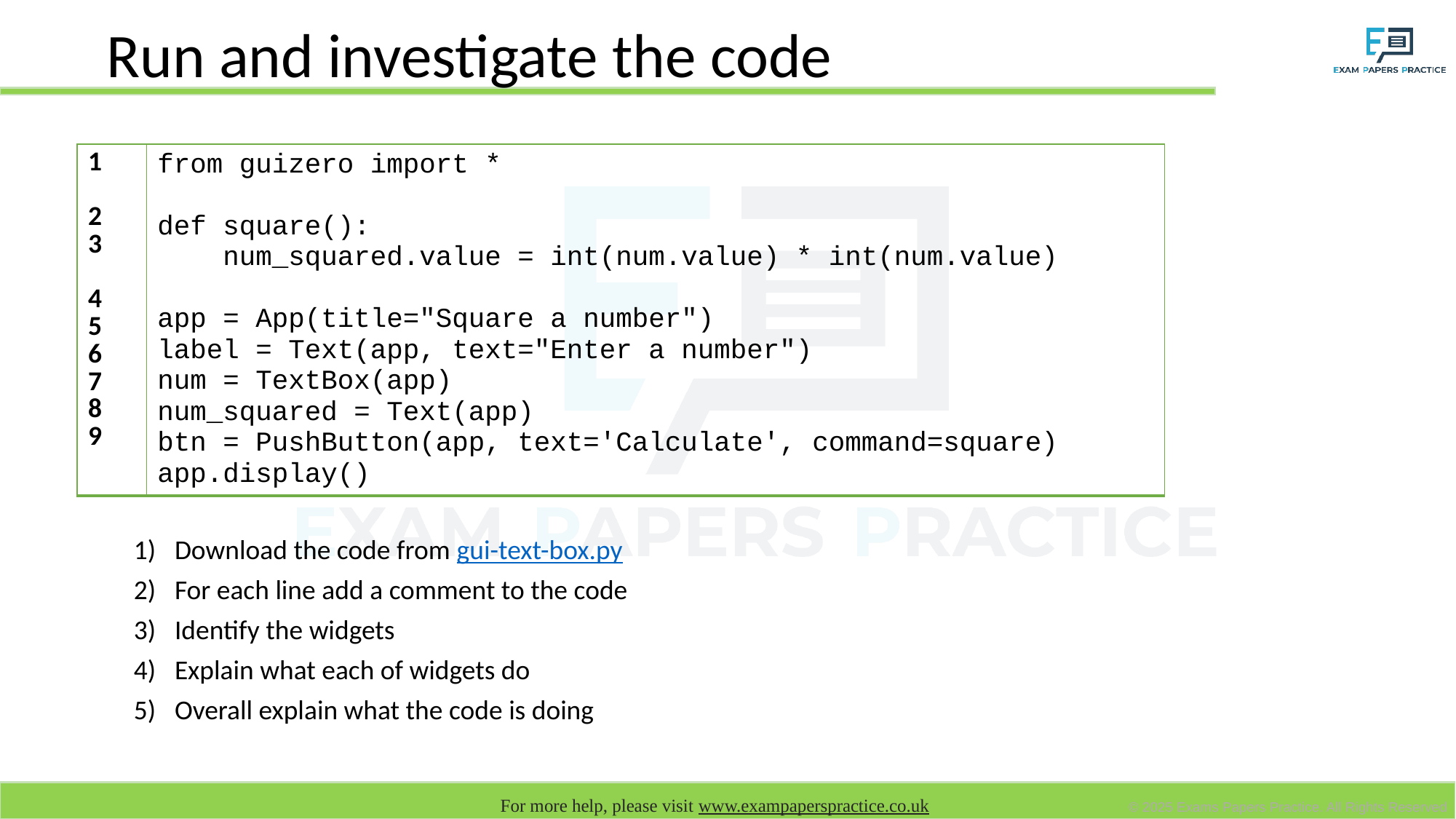

# Run and investigate the code
| 1 2 3 4 5 6 7 8 9 | from guizero import \* def square(): num\_squared.value = int(num.value) \* int(num.value) app = App(title="Square a number") label = Text(app, text="Enter a number") num = TextBox(app) num\_squared = Text(app) btn = PushButton(app, text='Calculate', command=square) app.display() |
| --- | --- |
Download the code from gui-text-box.py
For each line add a comment to the code
Identify the widgets
Explain what each of widgets do
Overall explain what the code is doing